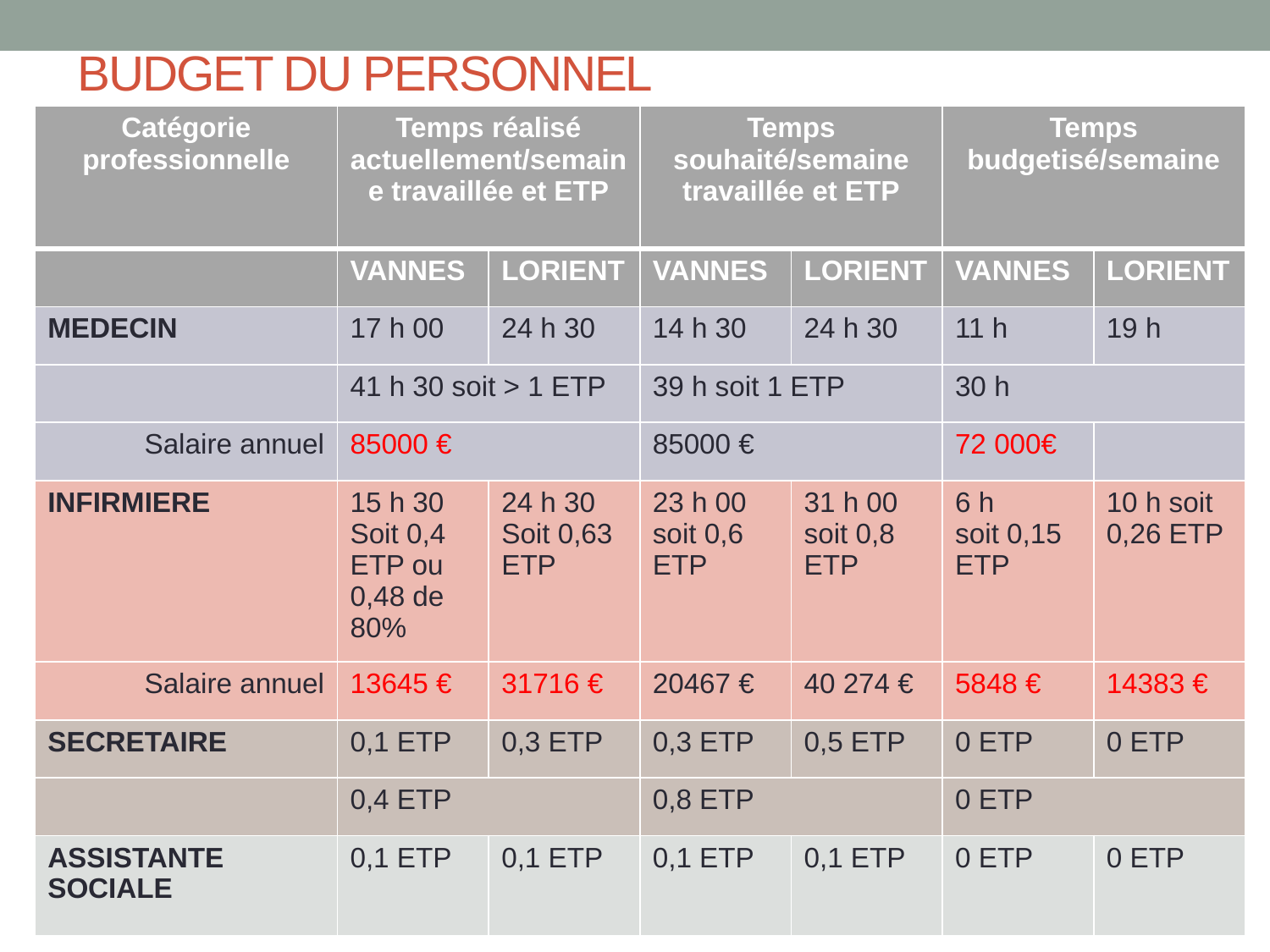

# BUDGET DU PERSONNEL
| Catégorie professionnelle | Temps réalisé actuellement/semaine travaillée et ETP |  | Temps souhaité/semaine travaillée et ETP |  | Temps budgetisé/semaine |  |
| --- | --- | --- | --- | --- | --- | --- |
|  | VANNES | LORIENT | VANNES | LORIENT | VANNES | LORIENT |
| MEDECIN | 17 h 00 | 24 h 30 | 14 h 30 | 24 h 30 | 11 h | 19 h |
|  | 41 h 30 soit > 1 ETP |  | 39 h soit 1 ETP |  | 30 h |  |
| Salaire annuel | 85000 € |  | 85000 € |  | 72 000€ |  |
| INFIRMIERE | 15 h 30 Soit 0,4 ETP ou 0,48 de 80% | 24 h 30 Soit 0,63 ETP | 23 h 00 soit 0,6 ETP | 31 h 00 soit 0,8 ETP | 6 h soit 0,15 ETP | 10 h soit 0,26 ETP |
| Salaire annuel | 13645 € | 31716 € | 20467 € | 40 274 € | 5848 € | 14383 € |
| SECRETAIRE | 0,1 ETP | 0,3 ETP | 0,3 ETP | 0,5 ETP | 0 ETP | 0 ETP |
|  | 0,4 ETP |  | 0,8 ETP |  | 0 ETP |  |
| ASSISTANTE SOCIALE | 0,1 ETP | 0,1 ETP | 0,1 ETP | 0,1 ETP | 0 ETP | 0 ETP |